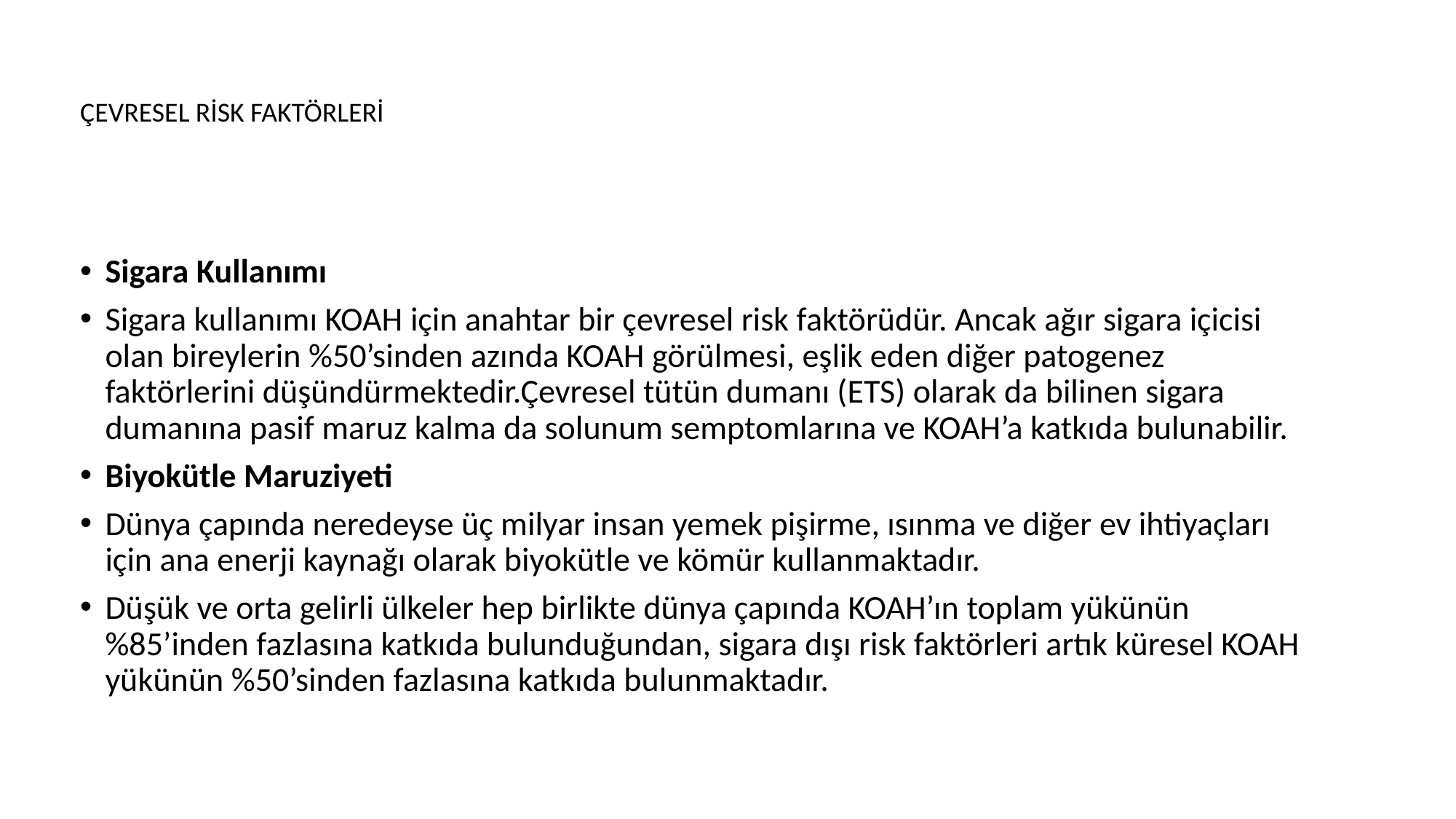

# ÇEVRESEL RİSK FAKTÖRLERİ

Sigara Kullanımı
Sigara kullanımı KOAH için anahtar bir çevresel risk faktörüdür. Ancak ağır sigara içicisi olan bireylerin %50’sinden azında KOAH görülmesi, eşlik eden diğer patogenez faktörlerini düşündürmektedir.Çevresel tütün dumanı (ETS) olarak da bilinen sigara dumanına pasif maruz kalma da solunum semptomlarına ve KOAH’a katkıda bulunabilir.
Biyokütle Maruziyeti
Dünya çapında neredeyse üç milyar insan yemek pişirme, ısınma ve diğer ev ihtiyaçları için ana enerji kaynağı olarak biyokütle ve kömür kullanmaktadır.
Düşük ve orta gelirli ülkeler hep birlikte dünya çapında KOAH’ın toplam yükünün %85’inden fazlasına katkıda bulunduğundan, sigara dışı risk faktörleri artık küresel KOAH yükünün %50’sinden fazlasına katkıda bulunmaktadır.